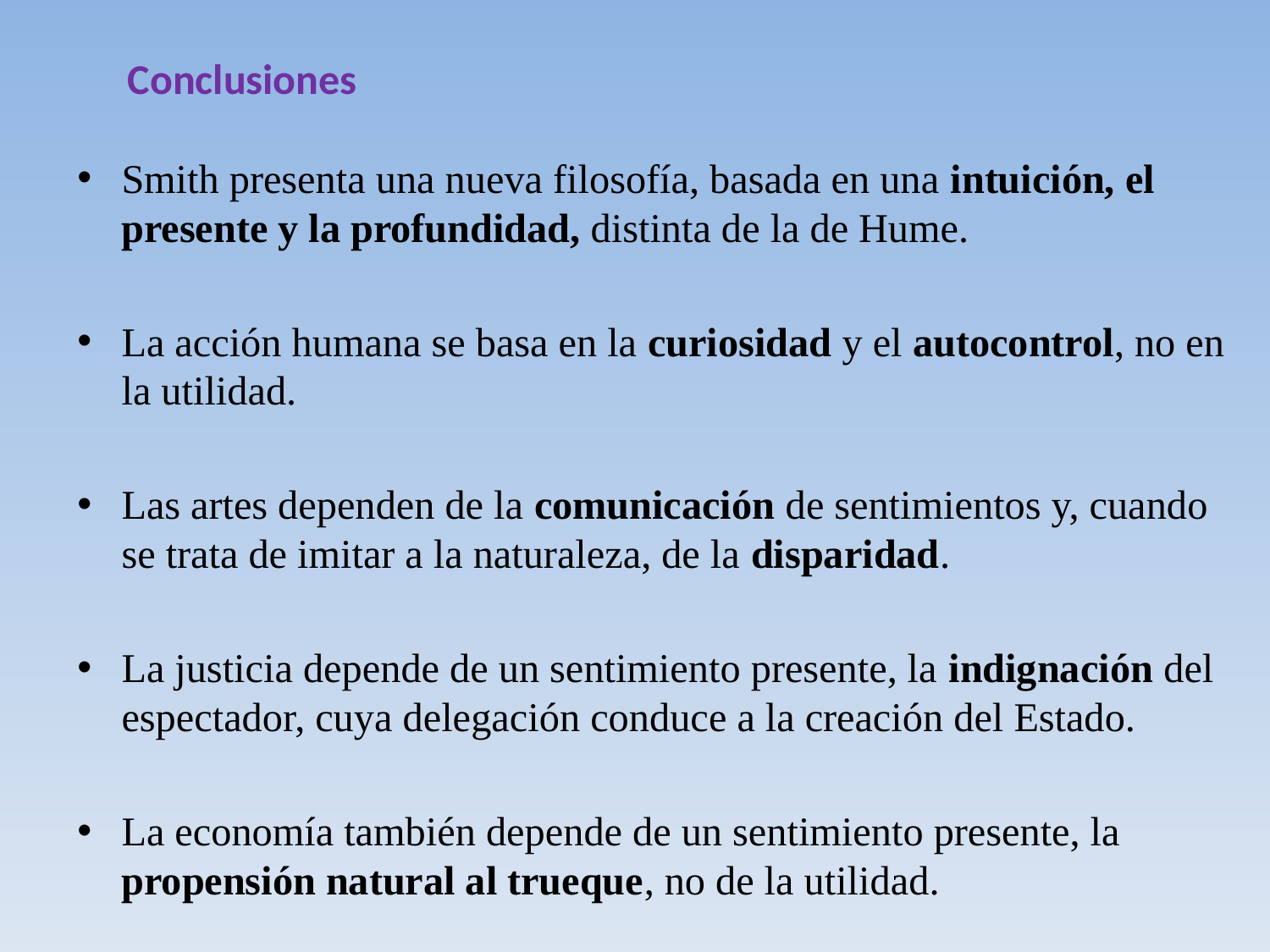

Conclusiones
Smith presenta una nueva filosofía, basada en una intuición, el presente y la profundidad, distinta de la de Hume.

La acción humana se basa en la curiosidad y el autocontrol, no en la utilidad.

Las artes dependen de la comunicación de sentimientos y, cuando se trata de imitar a la naturaleza, de la disparidad.

La justicia depende de un sentimiento presente, la indignación del espectador, cuya delegación conduce a la creación del Estado.

La economía también depende de un sentimiento presente, la propensión natural al trueque, no de la utilidad.